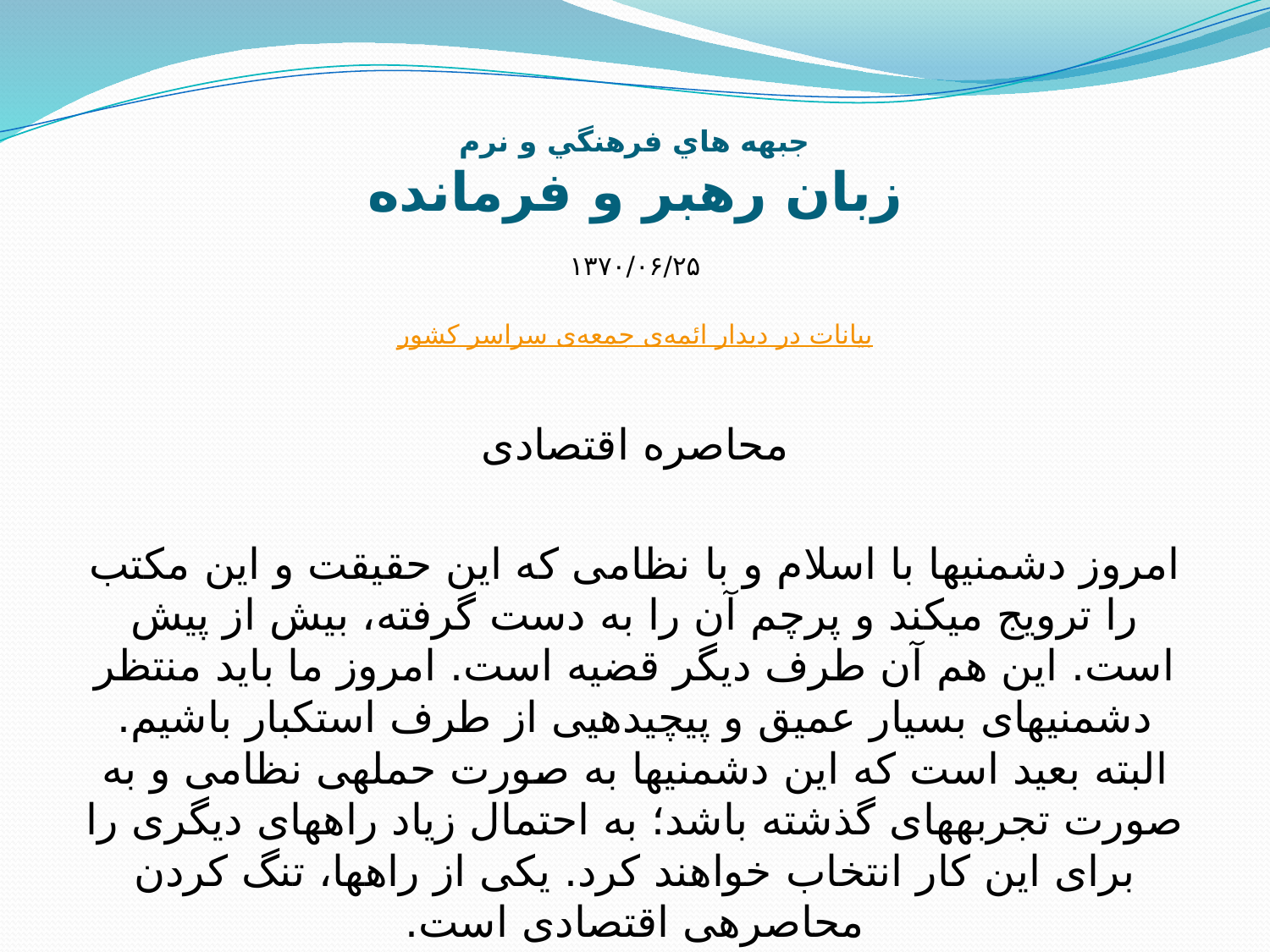

# جبهه هاي فرهنگي و نرم زبان رهبر و فرمانده
۱۳۷۰/۰۶/۲۵
بیانات در دیدار ائمه‌ی‌ جمعه‌ی‌ سراسر کشور

محاصره اقتصادی

امروز دشمنیها با اسلام و با نظامی که این حقیقت و این مکتب را ترویج می‏کند و پرچم آن را به دست گرفته، بیش از پیش است. این هم آن طرف دیگر قضیه است. امروز ما باید منتظر دشمنیهای بسیار عمیق و پیچیده‏یی از طرف استکبار باشیم. البته بعید است که این دشمنیها به صورت حمله‏ی نظامی و به صورت تجربه‏های گذشته باشد؛ به احتمال زیاد راههای دیگری را برای این کار انتخاب خواهند کرد. یکی از راه‏ها، تنگ کردن محاصره‏ی اقتصادی است.